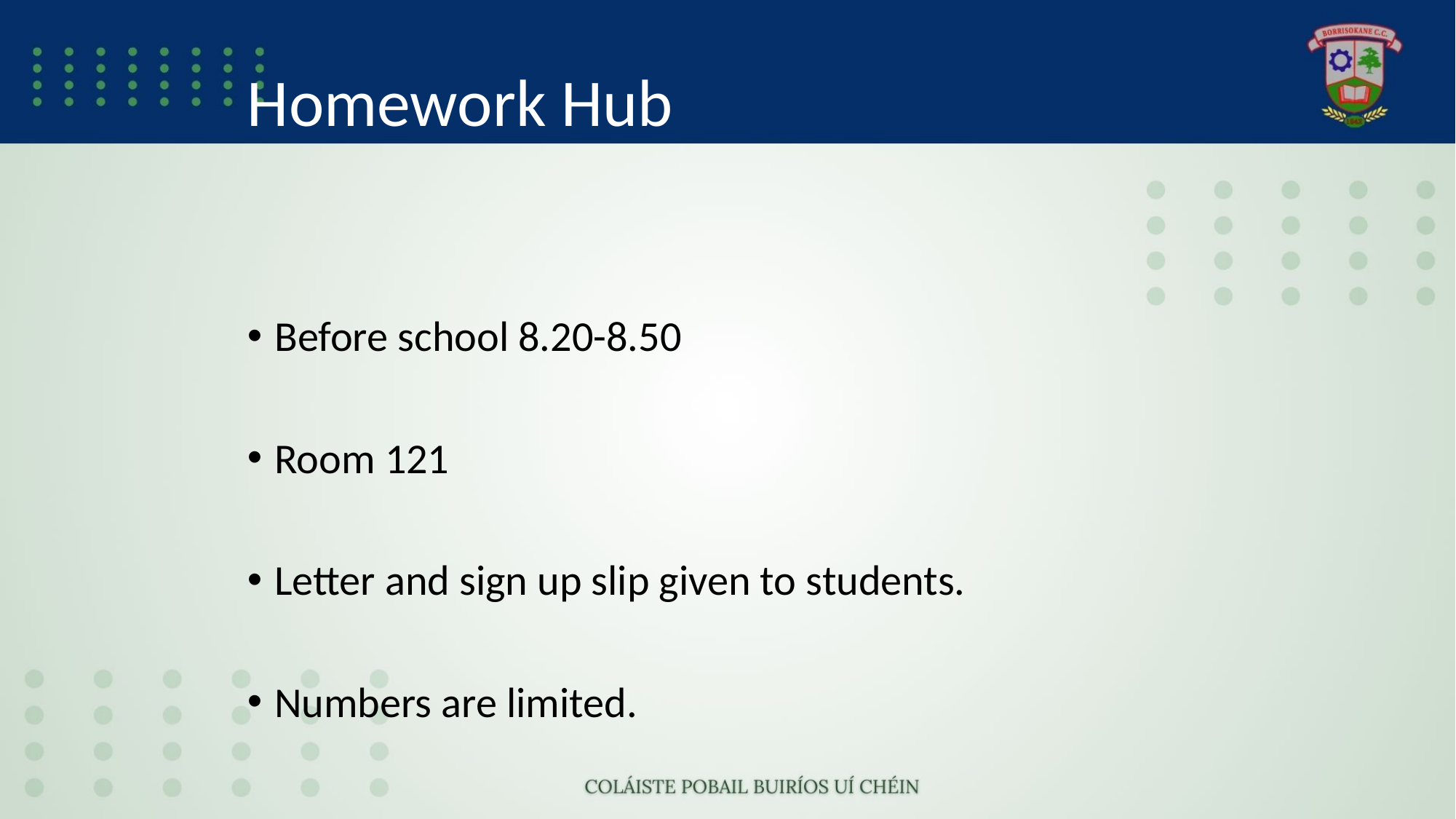

# Homework Hub

Before school 8.20-8.50

Room 121

Letter and sign up slip given to students.

Numbers are limited.